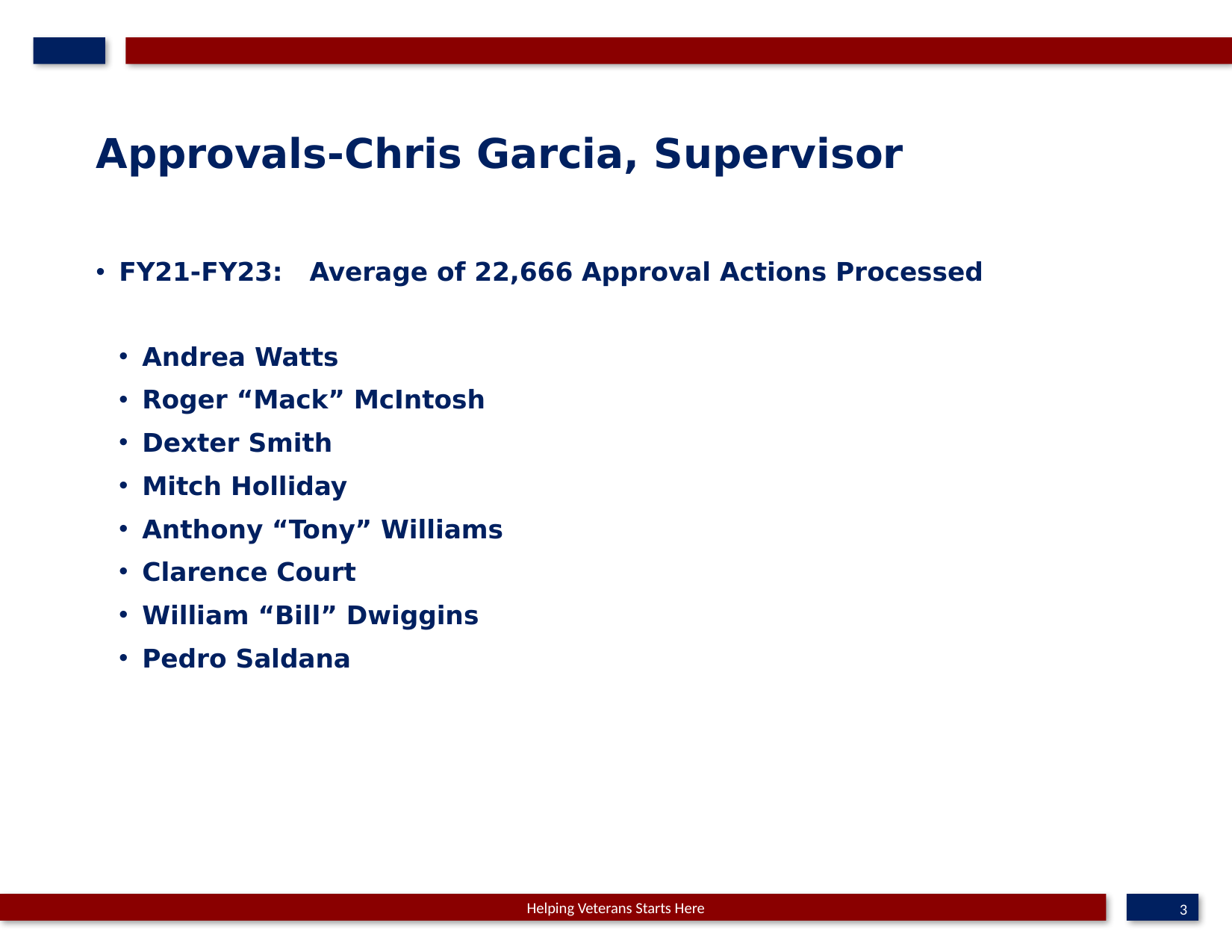

# Approvals-Chris Garcia, Supervisor
FY21-FY23:   Average of 22,666 Approval Actions Processed

Andrea Watts
Roger “Mack” McIntosh
Dexter Smith
Mitch Holliday
Anthony “Tony” Williams
Clarence Court
William “Bill” Dwiggins
Pedro Saldana

Helping Veterans Starts Here
3